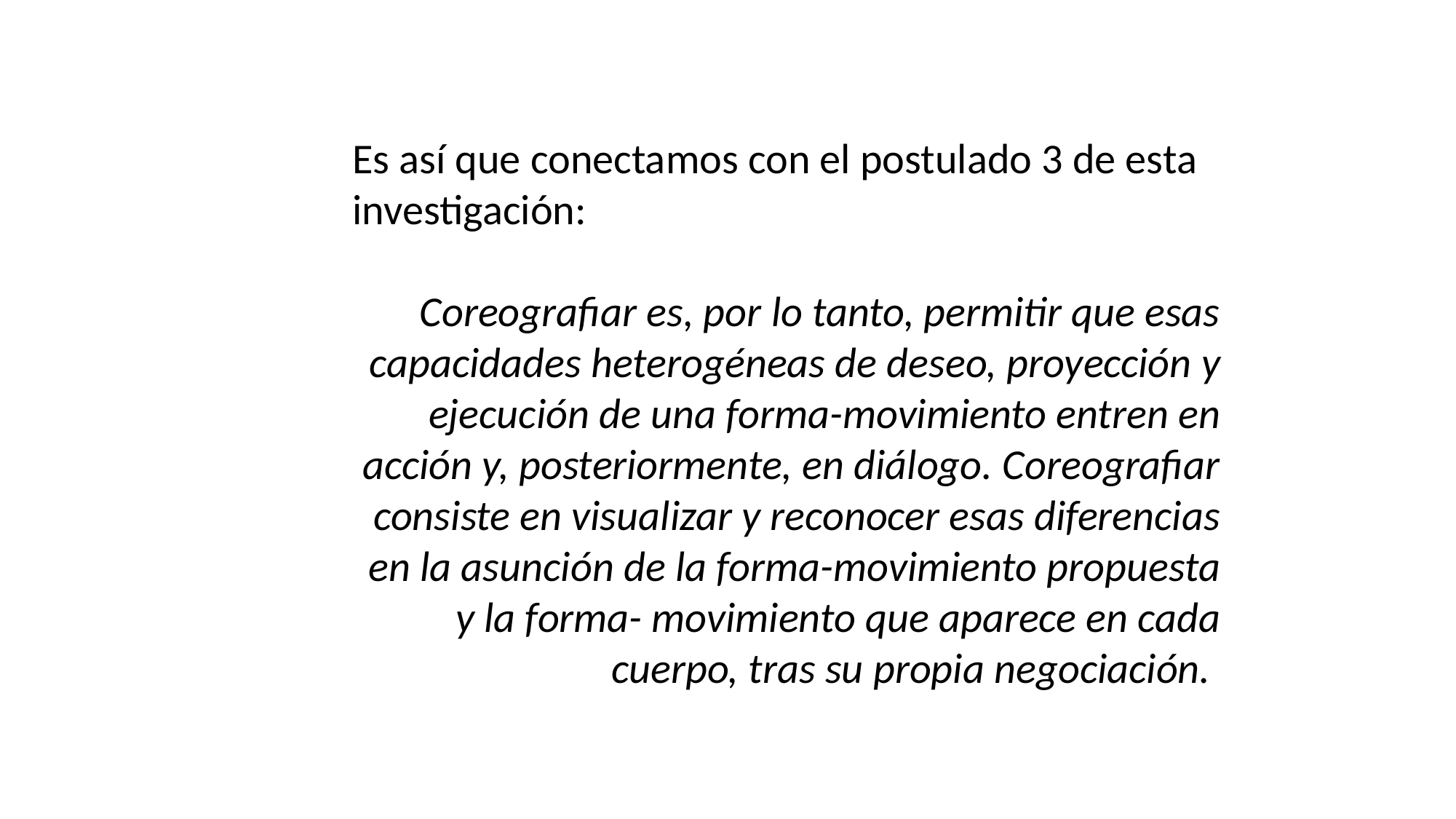

Es así que conectamos con el postulado 3 de esta investigación:

Coreografiar es, por lo tanto, permitir que esas capacidades heterogéneas de deseo, proyección y ejecución de una forma-movimiento entren en acción y, posteriormente, en diálogo. Coreografiar consiste en visualizar y reconocer esas diferencias en la asunción de la forma-movimiento propuesta y la forma- movimiento que aparece en cada cuerpo, tras su propia negociación.